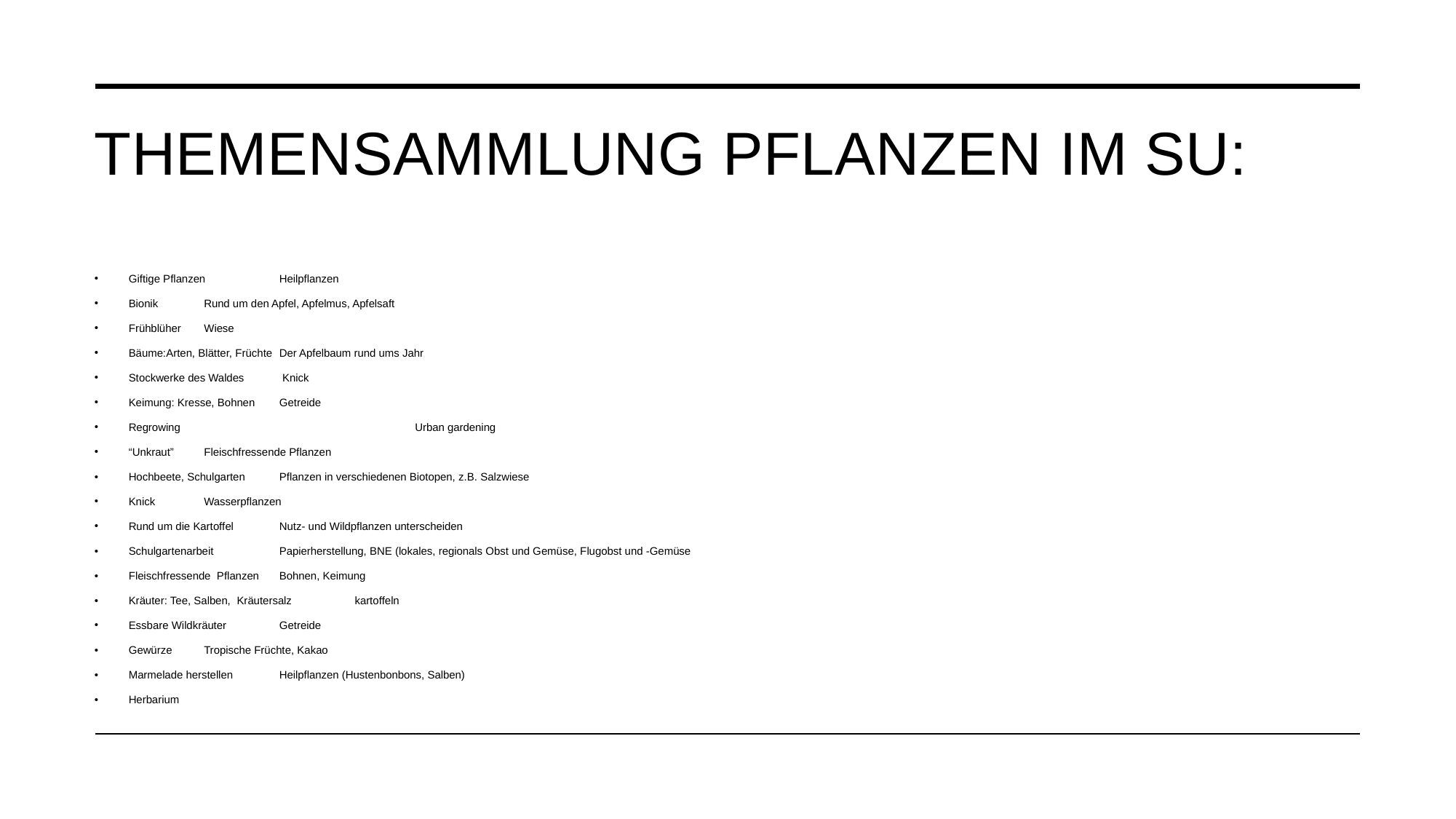

# Themensammlung Pflanzen im SU:
Giftige Pflanzen						Heilpflanzen
Bionik						Rund um den Apfel, Apfelmus, Apfelsaft
Frühblüher  						Wiese
Bäume:Arten, Blätter, Früchte 					Der Apfelbaum rund ums Jahr
Stockwerke des Waldes					 Knick
Keimung: Kresse, Bohnen					Getreide
Regrowing			                   		                                            Urban gardening
“Unkraut”						Fleischfressende Pflanzen
Hochbeete, Schulgarten					Pflanzen in verschiedenen Biotopen, z.B. Salzwiese
Knick						Wasserpflanzen
Rund um die Kartoffel					Nutz- und Wildpflanzen unterscheiden
Schulgartenarbeit						Papierherstellung, BNE (lokales, regionals Obst und Gemüse, Flugobst und -Gemüse
Fleischfressende  Pflanzen					Bohnen, Keimung
Kräuter: Tee, Salben,  Kräutersalz					kartoffeln
Essbare Wildkräuter						Getreide
Gewürze						Tropische Früchte, Kakao
Marmelade herstellen					Heilpflanzen (Hustenbonbons, Salben)
Herbarium